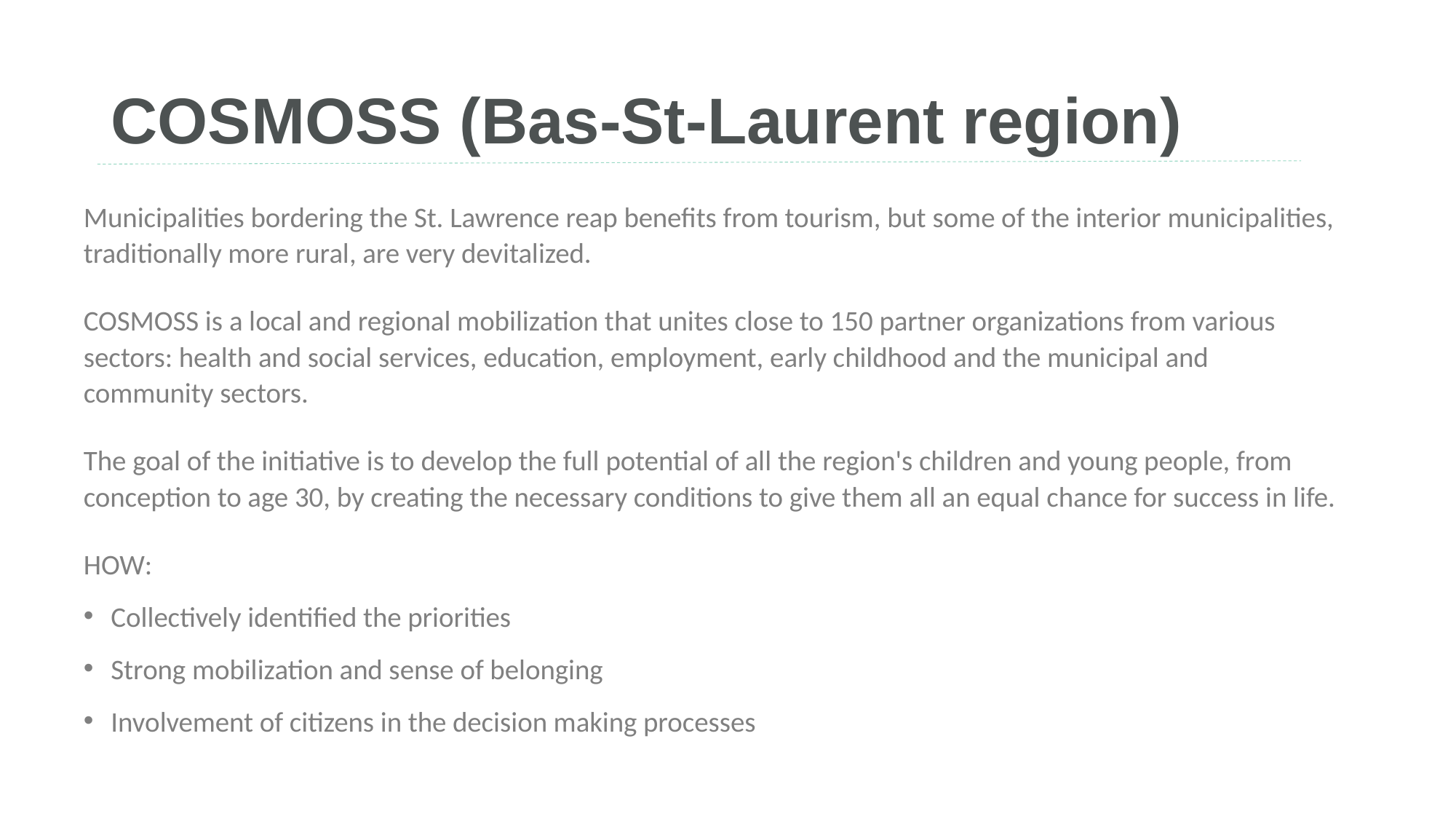

# COSMOSS (Bas-St-Laurent region)
Municipalities bordering the St. Lawrence reap benefits from tourism, but some of the interior municipalities, traditionally more rural, are very devitalized.
COSMOSS is a local and regional mobilization that unites close to 150 partner organizations from various sectors: health and social services, education, employment, early childhood and the municipal and community sectors.
The goal of the initiative is to develop the full potential of all the region's children and young people, from conception to age 30, by creating the necessary conditions to give them all an equal chance for success in life.
HOW:
Collectively identified the priorities
Strong mobilization and sense of belonging
Involvement of citizens in the decision making processes